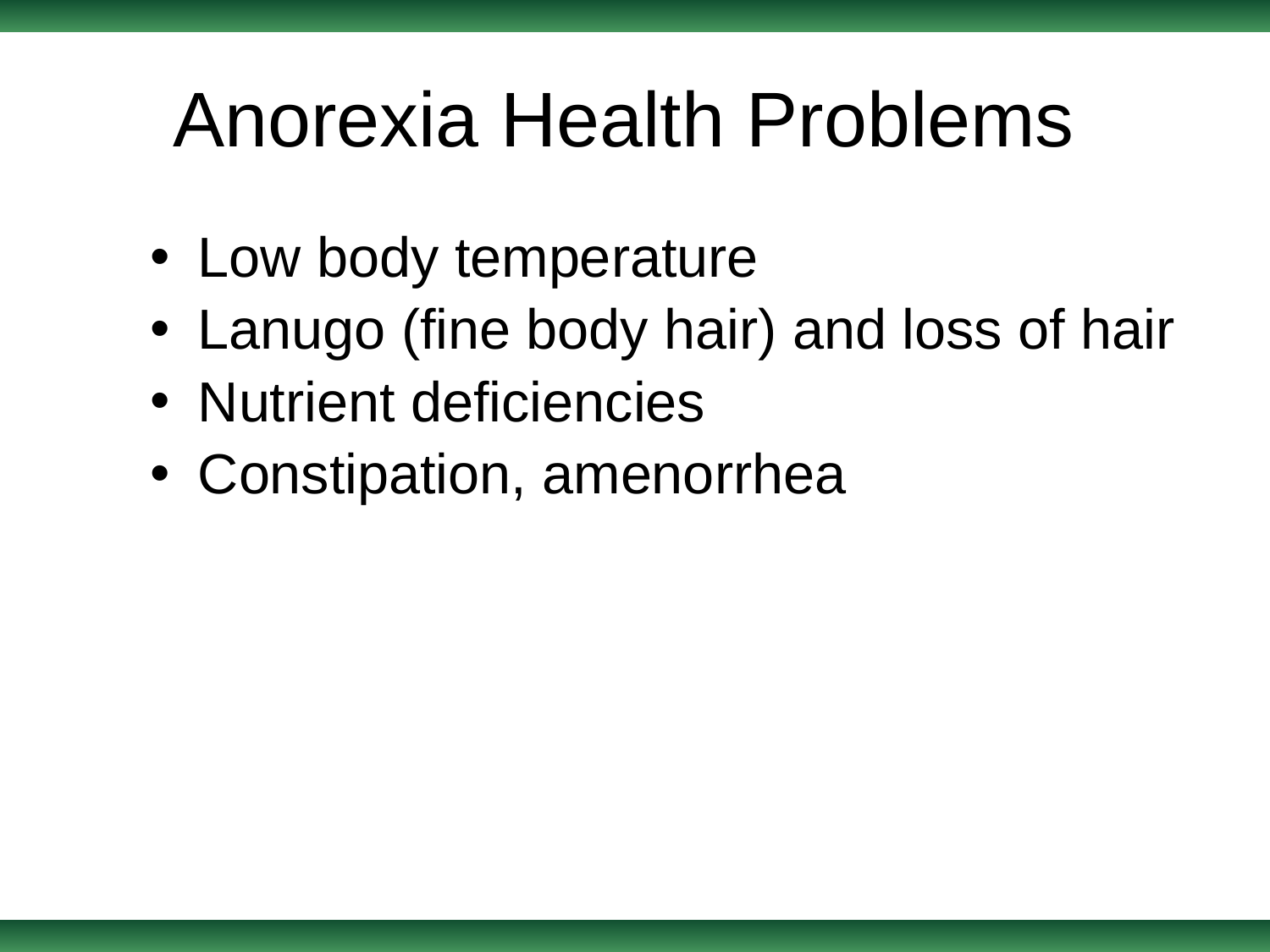

# Anorexia Health Problems
Low body temperature
Lanugo (fine body hair) and loss of hair
Nutrient deficiencies
Constipation, amenorrhea